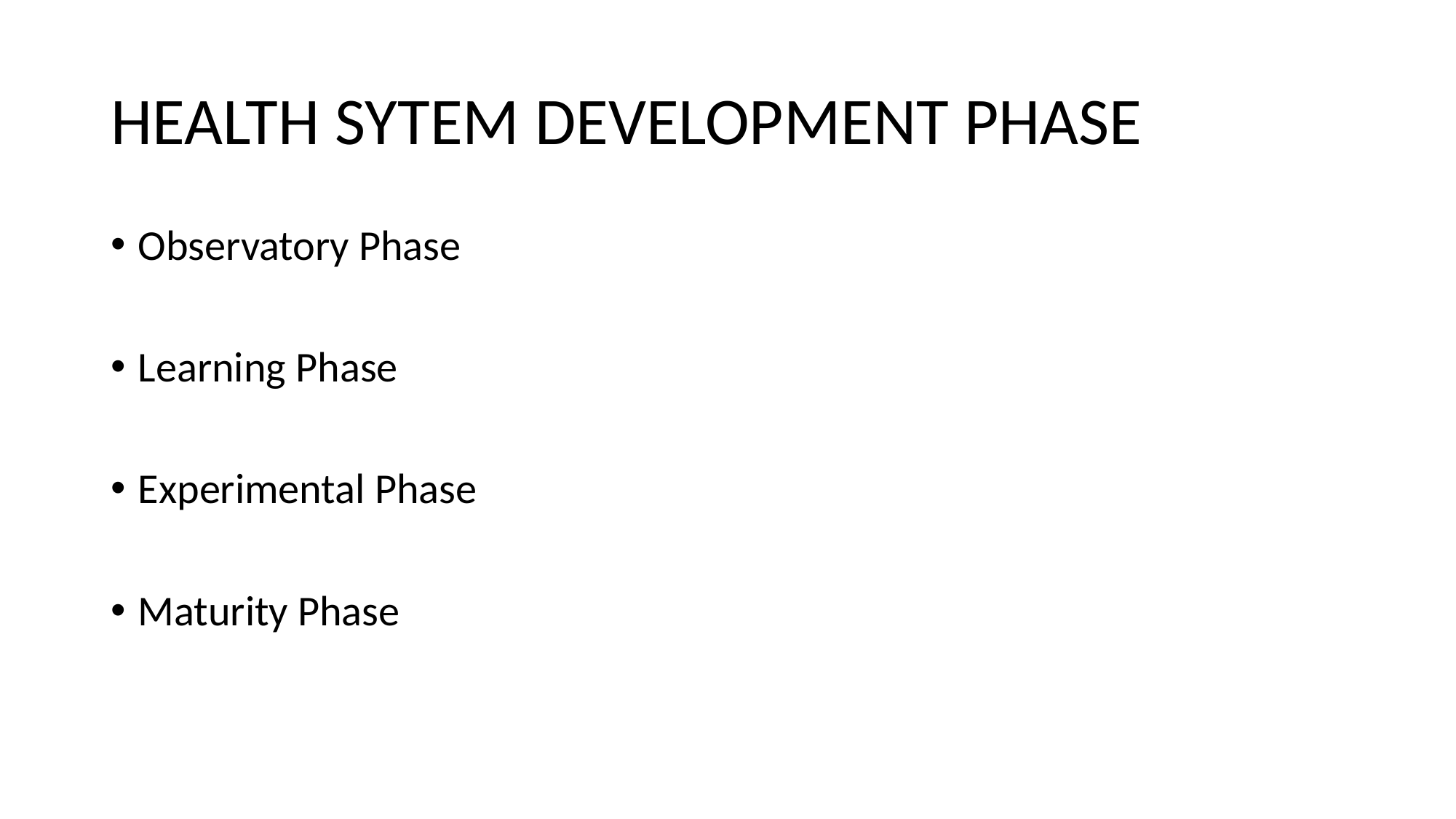

# HEALTH SYTEM DEVELOPMENT PHASE
Observatory Phase

Learning Phase

Experimental Phase

Maturity Phase